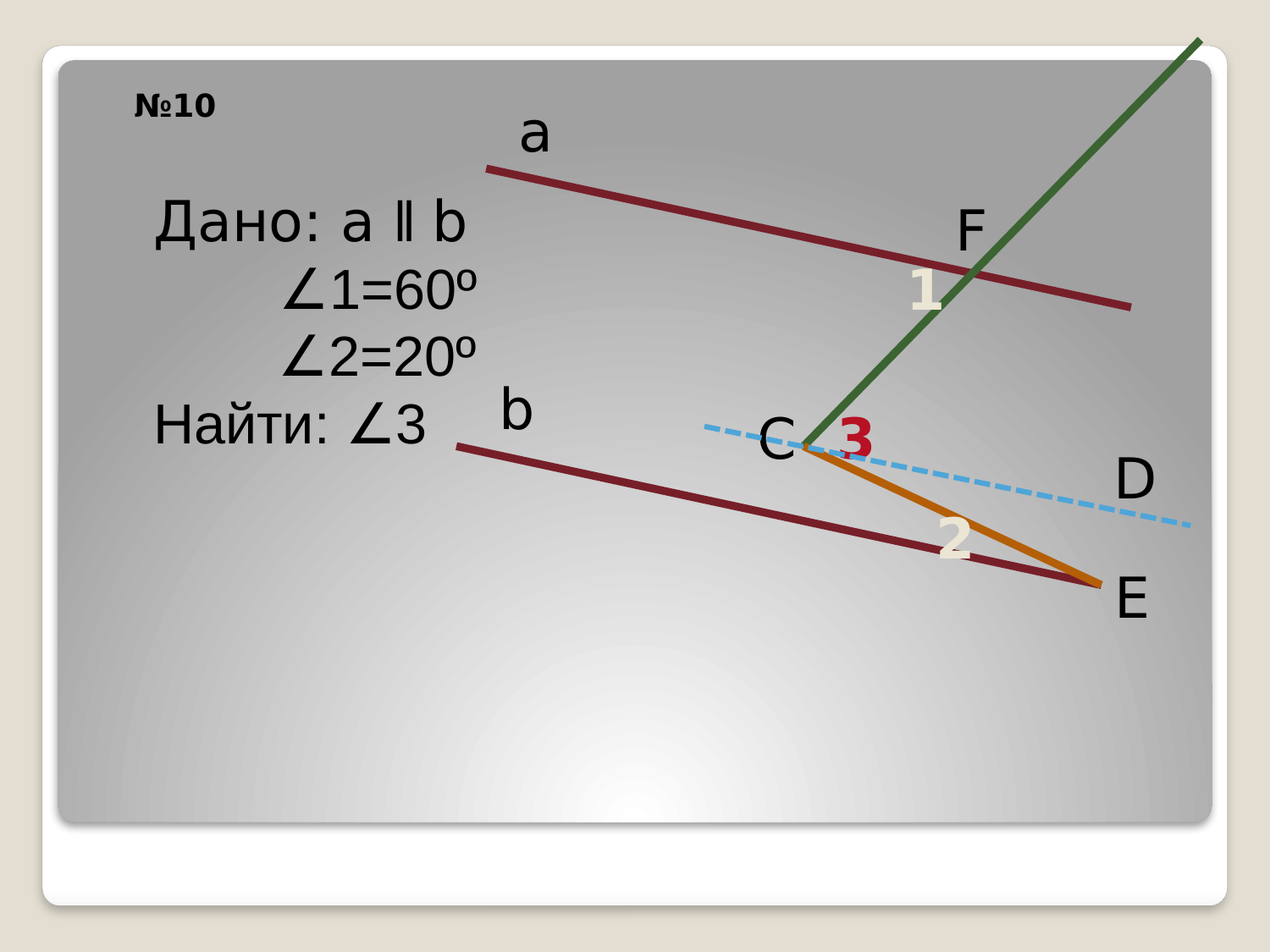

№10
а
Дано: а ǁ b
       ∠1=60º
        ∠2=20º
Найти: ∠3
F
1
b
С
3
D
2
E